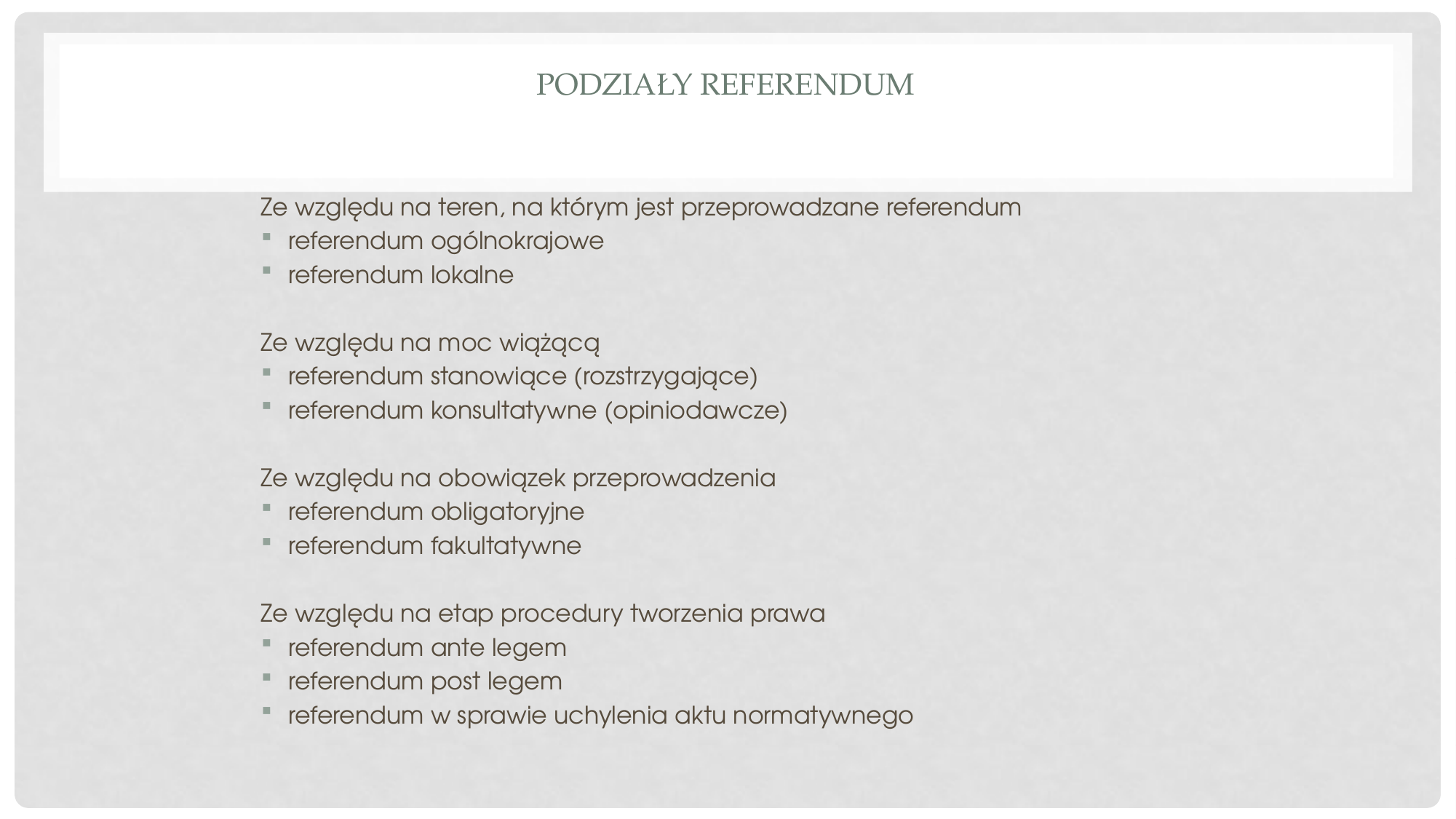

# Podziały referendum
Ze względu na teren, na którym jest przeprowadzane referendum
referendum ogólnokrajowe
referendum lokalne

Ze względu na moc wiążącą
referendum stanowiące (rozstrzygające)
referendum konsultatywne (opiniodawcze)

Ze względu na obowiązek przeprowadzenia
referendum obligatoryjne
referendum fakultatywne

Ze względu na etap procedury tworzenia prawa
referendum ante legem
referendum post legem
referendum w sprawie uchylenia aktu normatywnego